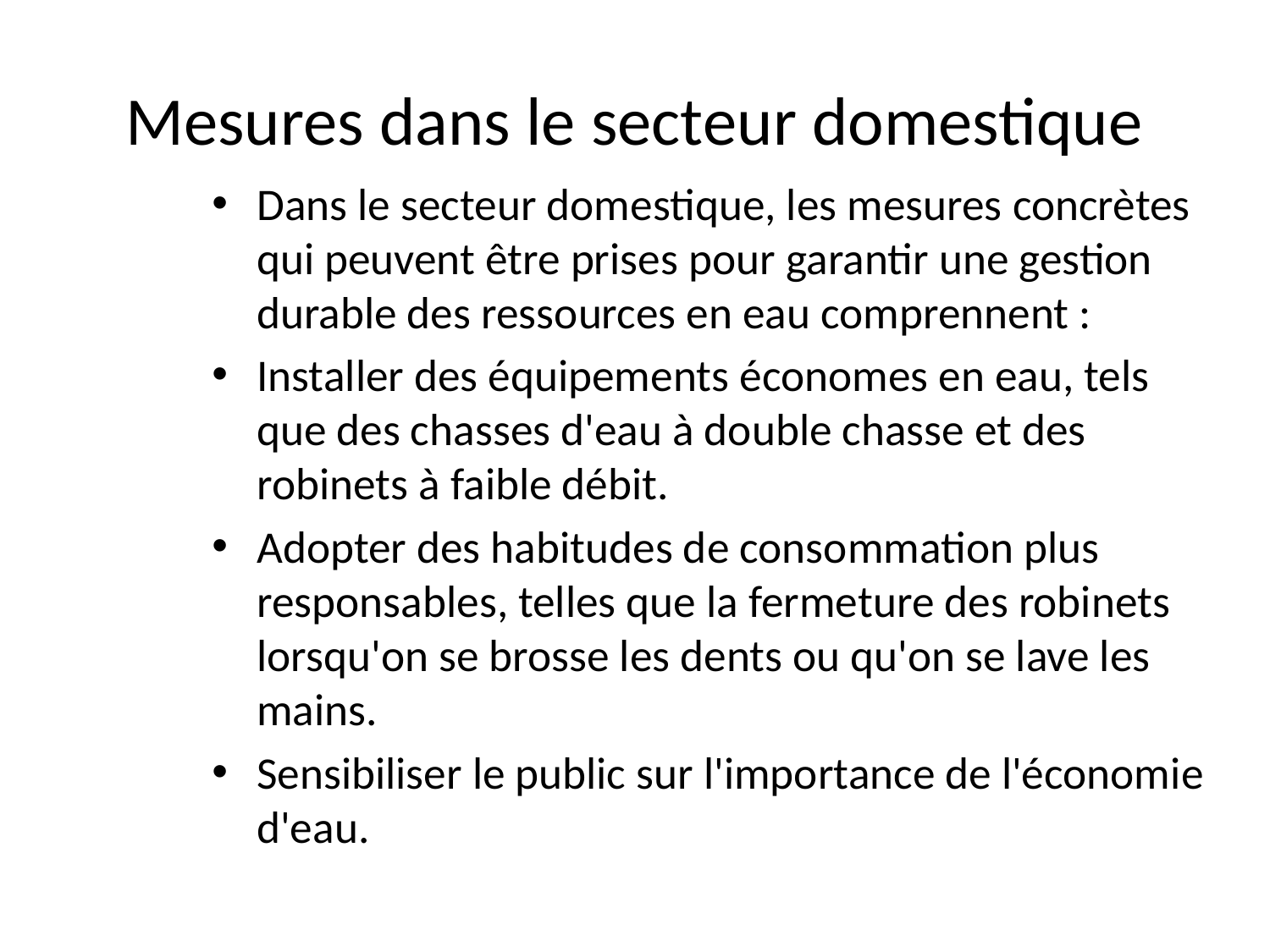

# Mesures dans le secteur domestique
Dans le secteur domestique, les mesures concrètes qui peuvent être prises pour garantir une gestion durable des ressources en eau comprennent :
Installer des équipements économes en eau, tels que des chasses d'eau à double chasse et des robinets à faible débit.
Adopter des habitudes de consommation plus responsables, telles que la fermeture des robinets lorsqu'on se brosse les dents ou qu'on se lave les mains.
Sensibiliser le public sur l'importance de l'économie d'eau.